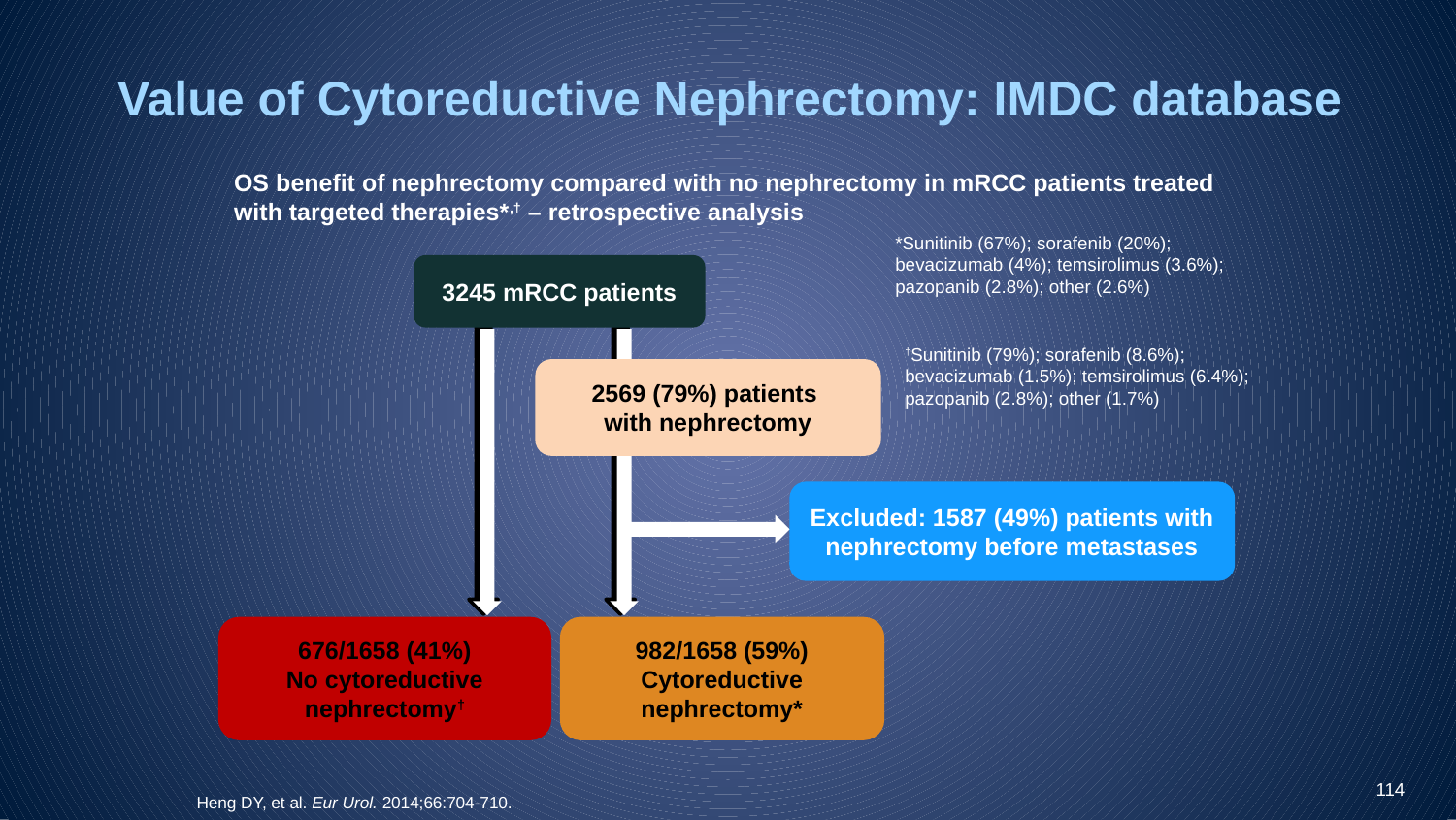

# Value of Cytoreductive Nephrectomy: IMDC database
OS benefit of nephrectomy compared with no nephrectomy in mRCC patients treated with targeted therapies*,† – retrospective analysis
*Sunitinib (67%); sorafenib (20%); bevacizumab (4%); temsirolimus (3.6%); pazopanib (2.8%); other (2.6%)
3245 mRCC patients

†Sunitinib (79%); sorafenib (8.6%); bevacizumab (1.5%); temsirolimus (6.4%); pazopanib (2.8%); other (1.7%)
2569 (79%) patients
with nephrectomy

Excluded: 1587 (49%) patients with nephrectomy before metastases
676/1658 (41%)
No cytoreductive nephrectomy†
982/1658 (59%)
Cytoreductive nephrectomy*
Heng DY, et al. Eur Urol. 2014;66:704-710.
114